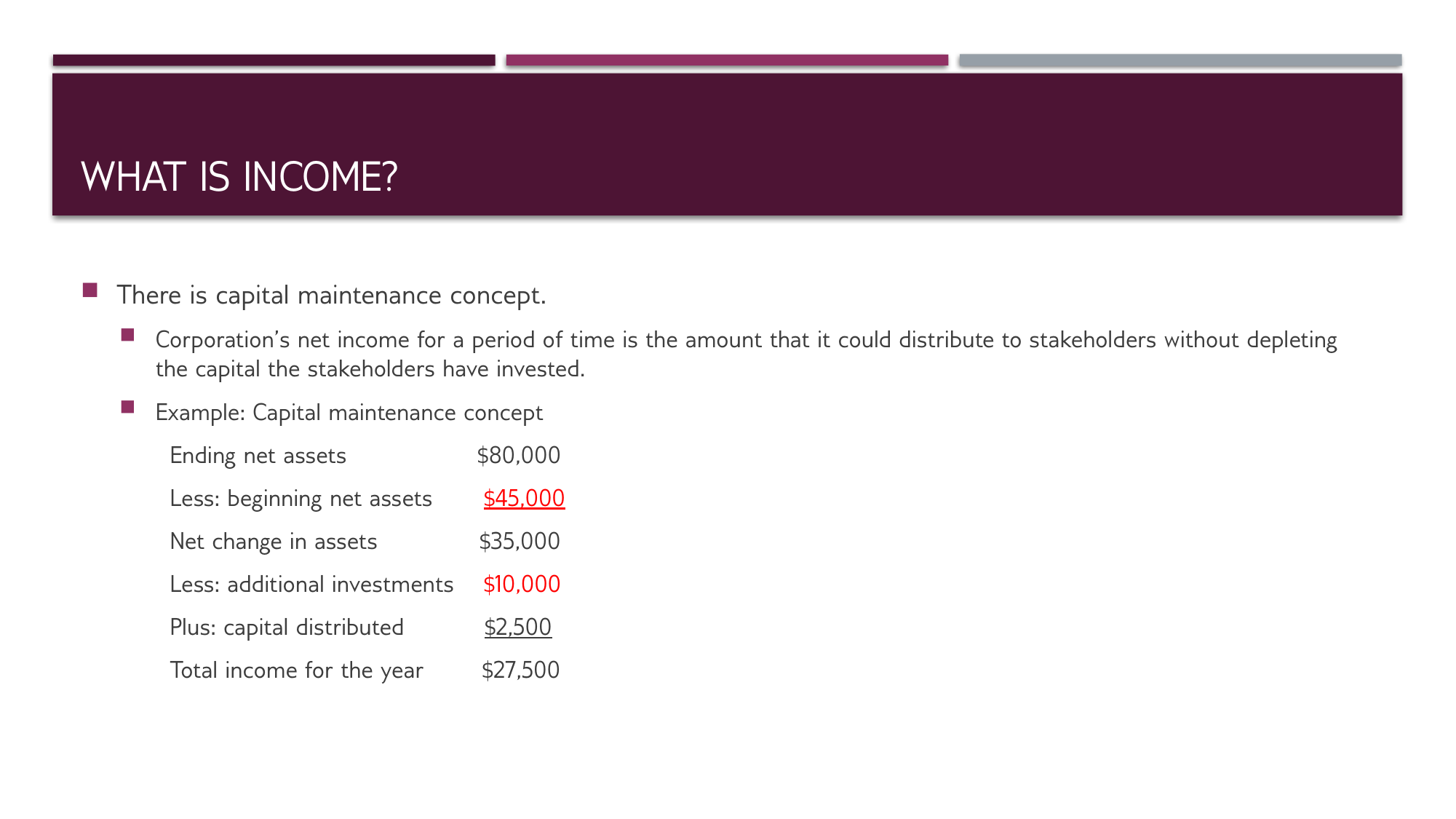

# What is income?
There is capital maintenance concept.
Corporation’s net income for a period of time is the amount that it could distribute to stakeholders without depleting the capital the stakeholders have invested.
Example: Capital maintenance concept
       Ending net assets                  $80,000
       Less: beginning net assets       $45,000
       Net change in assets              $35,000
       Less: additional investments    $10,000
       Plus: capital distributed           $2,500
       Total income for the year        $27,500